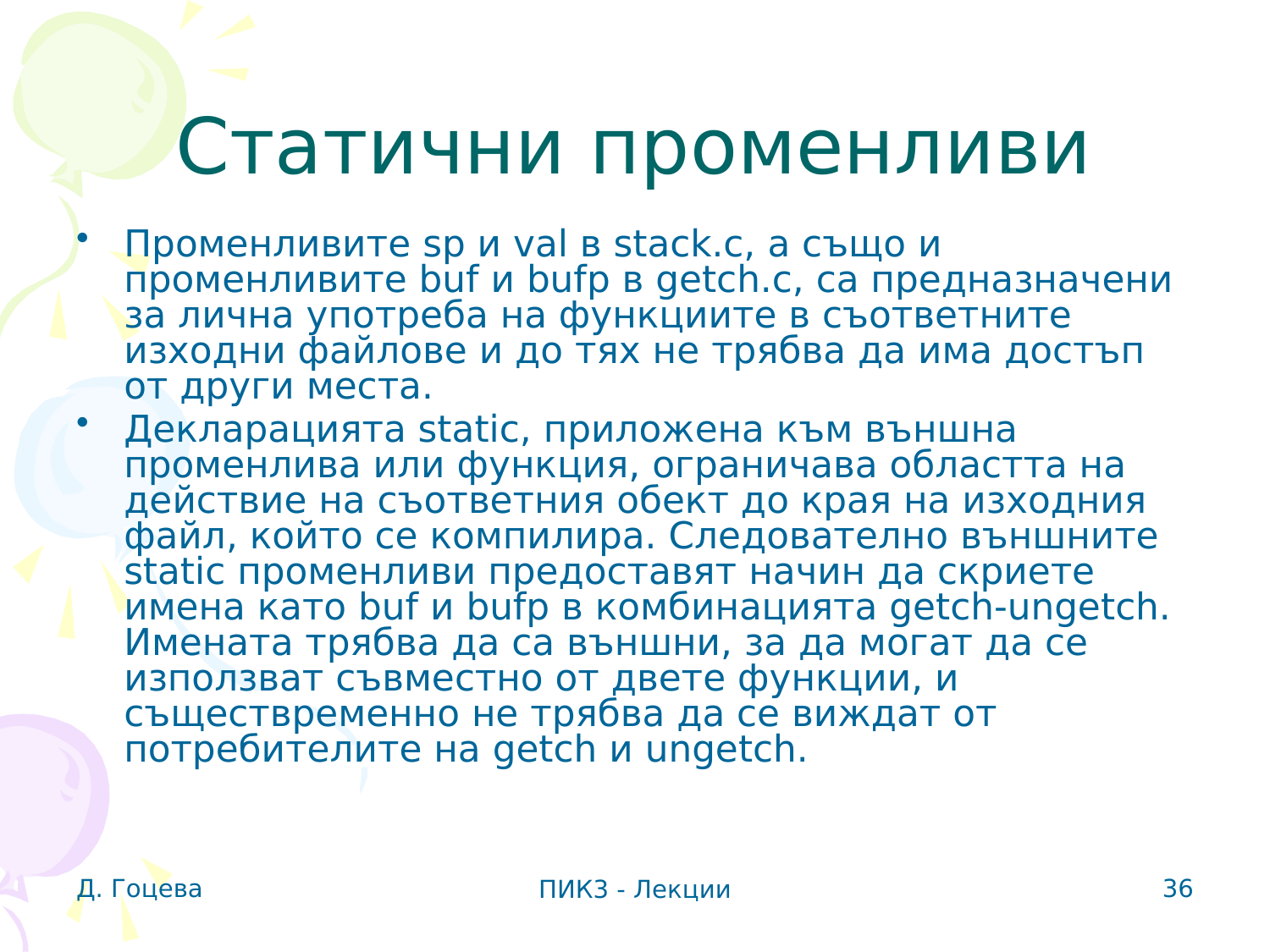

# Статични променливи
Променливите sp и val в stack.с, а също и променливите buf и bufр в getch.с, са предназначени за лична употреба на функциите в съответните изходни файлове и до тях не трябва да има достъп от други места.
Декларацията static, приложена към външна променлива или функция, ограничава областта на действие на съответния обект до края на изходния файл, който се компилира. Следователно външните static променливи предоставят начин да скриете имена като buf и bufp в комбинацията getch-ungetch. Имената трябва да са външни, за да могат да се използват съвместно от двете функции, и съществременно не трябва да се виждат от потребителите на getch и ungetch.
Д. Гоцева
36
ПИК3 - Лекции